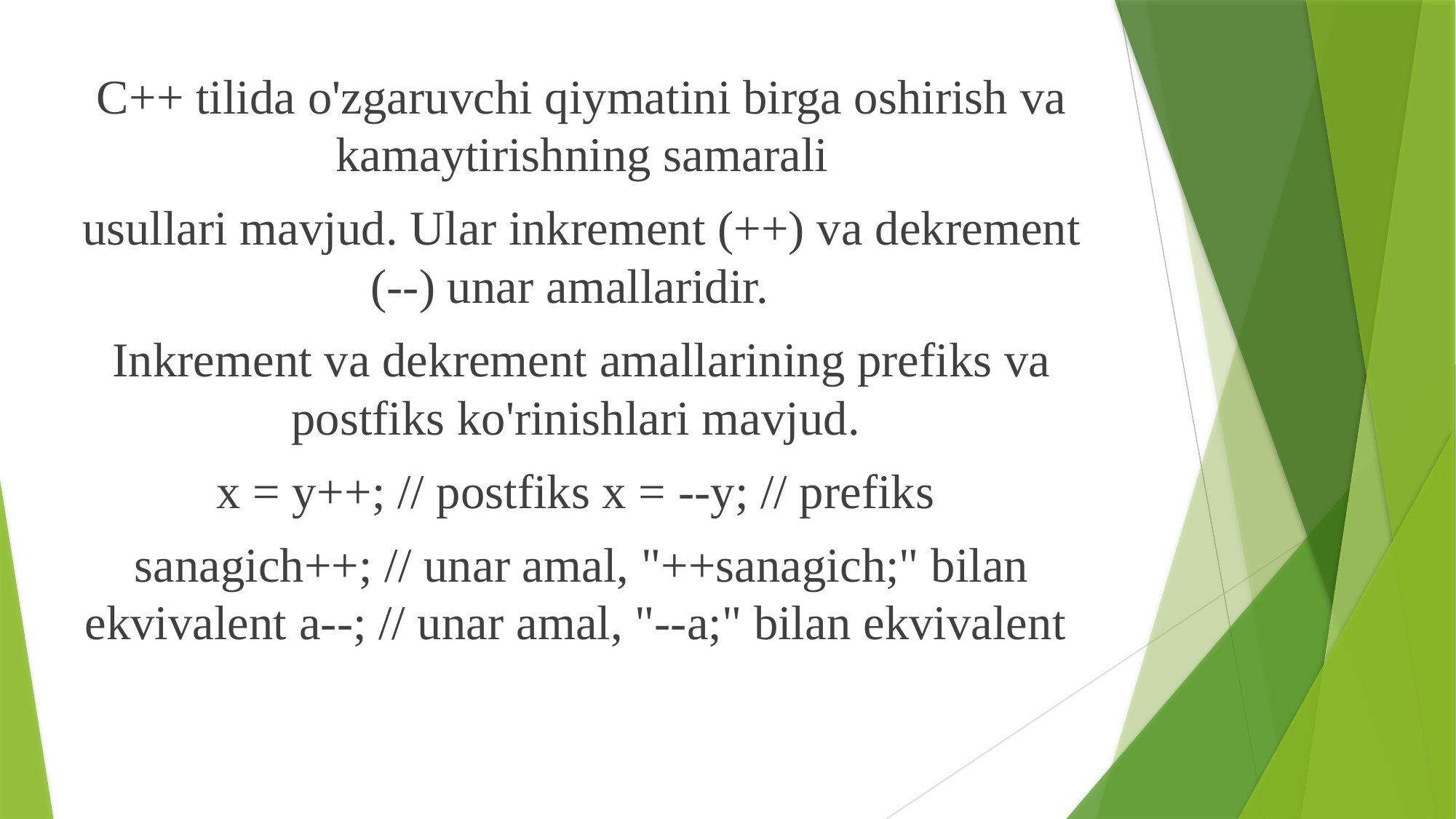

C++ tilida o'zgaruvchi qiymatini birga oshirish va kamaytirishning samarali
usullari mavjud. Ular inkrement (++) va dekrement (--) unar amallaridir.
Inkrement va dekrement amallarining prefiks va postfiks ko'rinishlari mavjud.
x = y++; // postfiks x = --y; // prefiks
sanagich++; // unar amal, "++sanagich;" bilan ekvivalent a--; // unar amal, "--a;" bilan ekvivalent